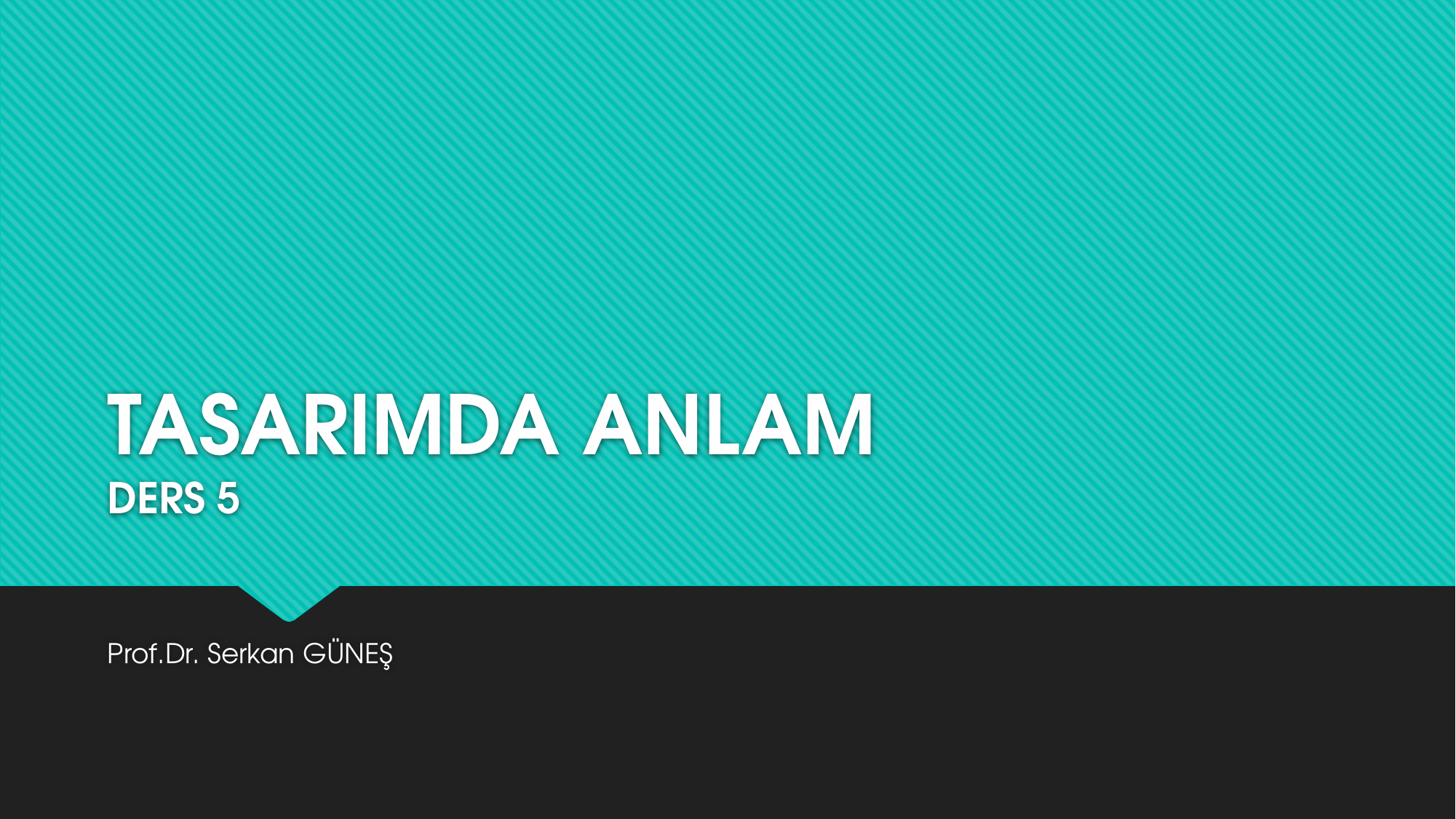

# TASARIMDA ANLAM DERS 5
Prof.Dr. Serkan GÜNEŞ